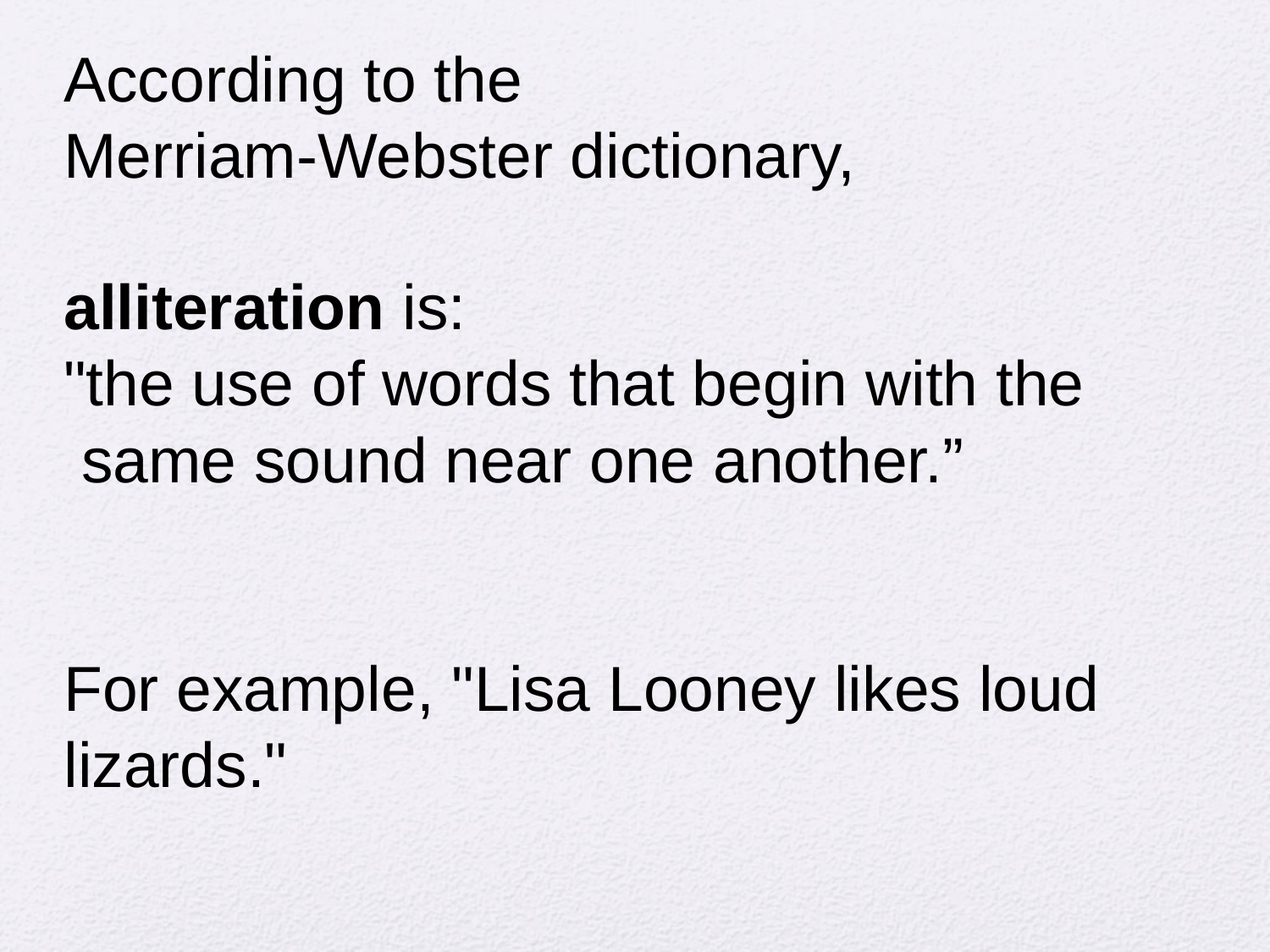

According to the
Merriam-Webster dictionary,

alliteration is:
"the use of words that begin with the
 same sound near one another.”

For example, "Lisa Looney likes loud lizards."